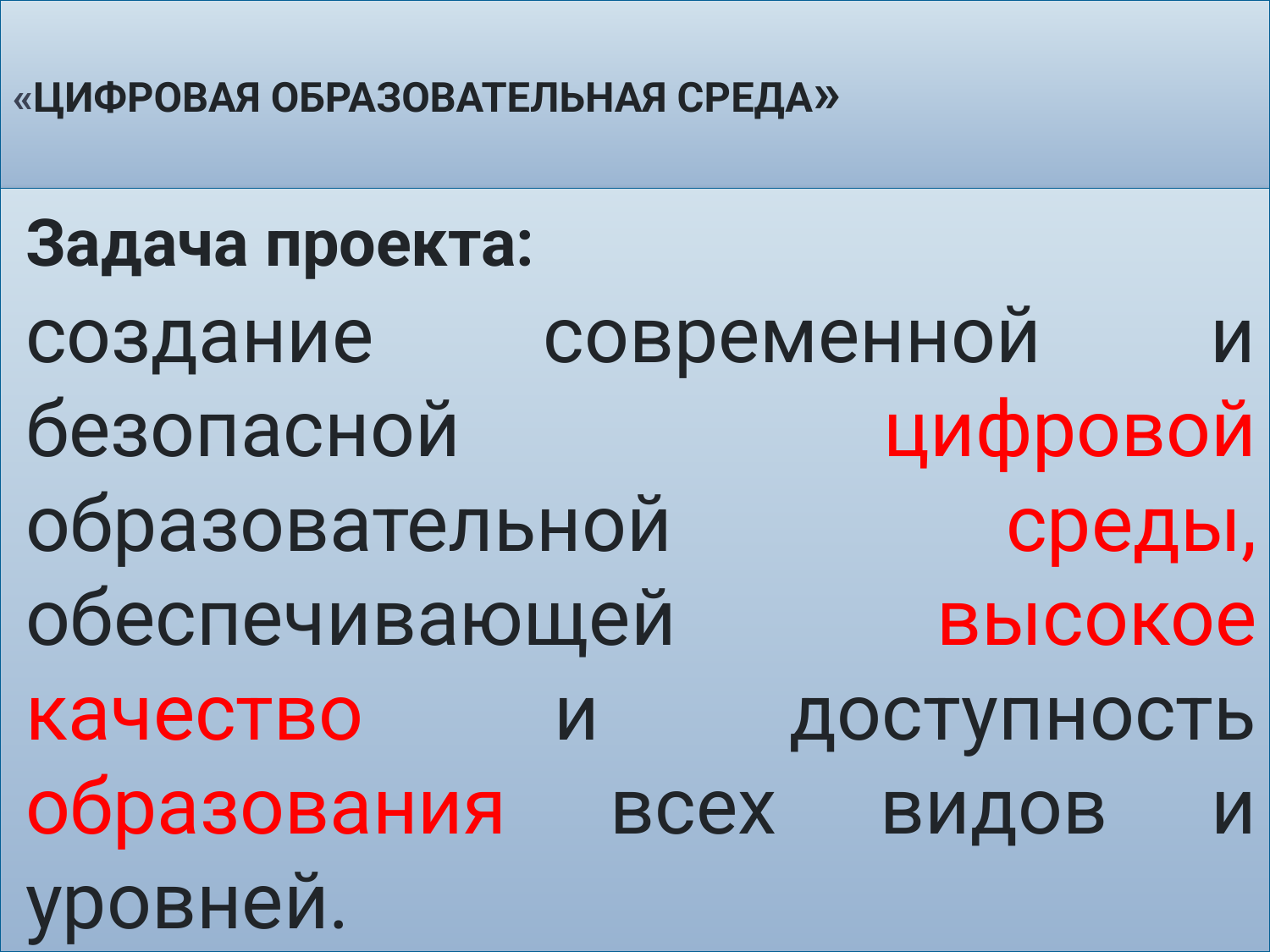

# «ЦИФРОВАЯ ОБРАЗОВАТЕЛЬНАЯ СРЕДА»
Задача проекта:
создание современной и безопасной цифровой образовательной среды, обеспечивающей высокое качество и доступность образования всех видов и уровней.